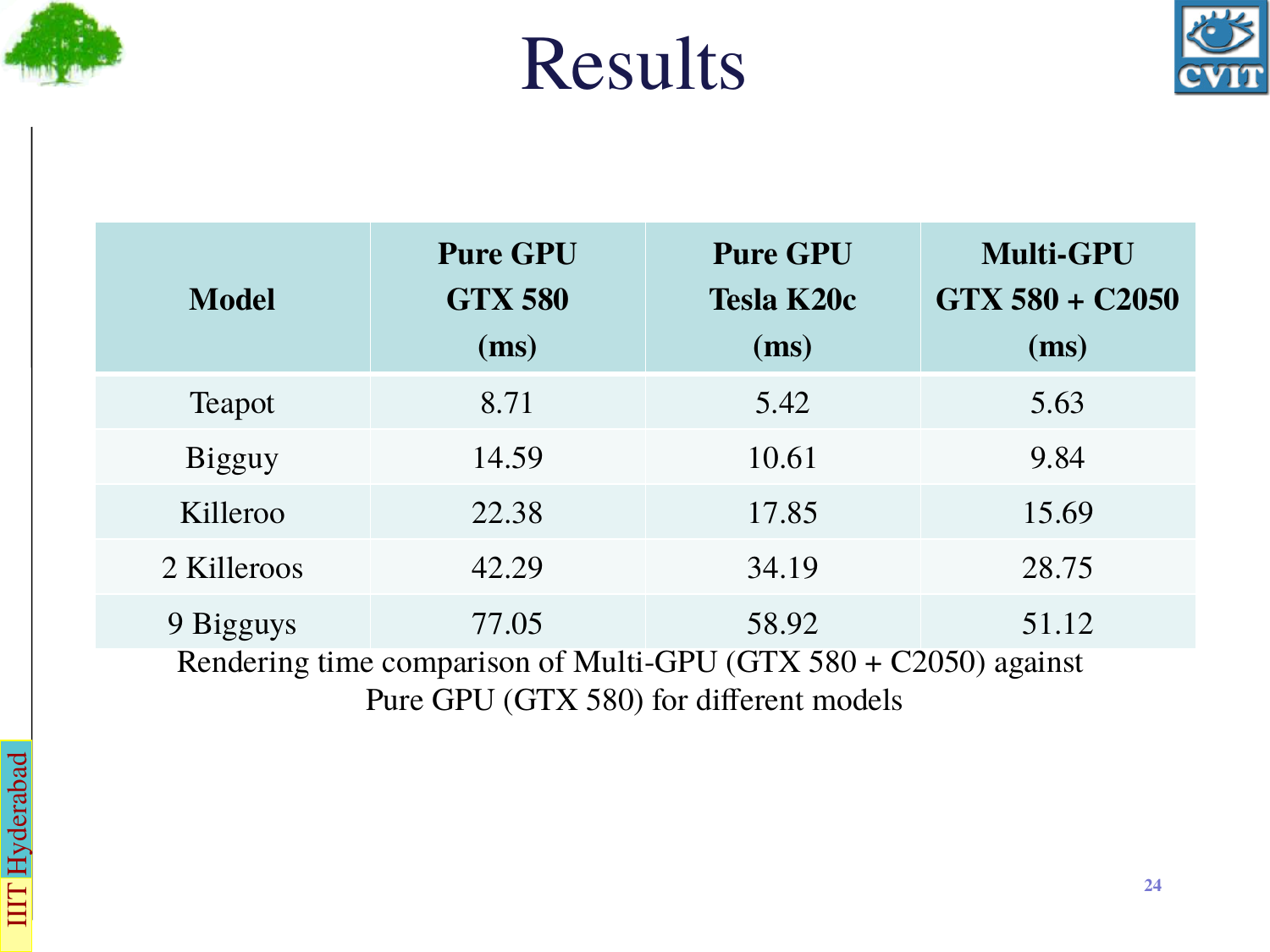

# Results
| Model | Pure GPU GTX 580 (ms) | Pure GPU Tesla K20c (ms) | Multi-GPU GTX 580 + C2050 (ms) |
| --- | --- | --- | --- |
| Teapot | 8.71 | 5.42 | 5.63 |
| Bigguy | 14.59 | 10.61 | 9.84 |
| Killeroo | 22.38 | 17.85 | 15.69 |
| 2 Killeroos | 42.29 | 34.19 | 28.75 |
| 9 Bigguys | 77.05 | 58.92 | 51.12 |
Rendering time comparison of Multi-GPU (GTX 580 + C2050) against
Pure GPU (GTX 580) for different models
24